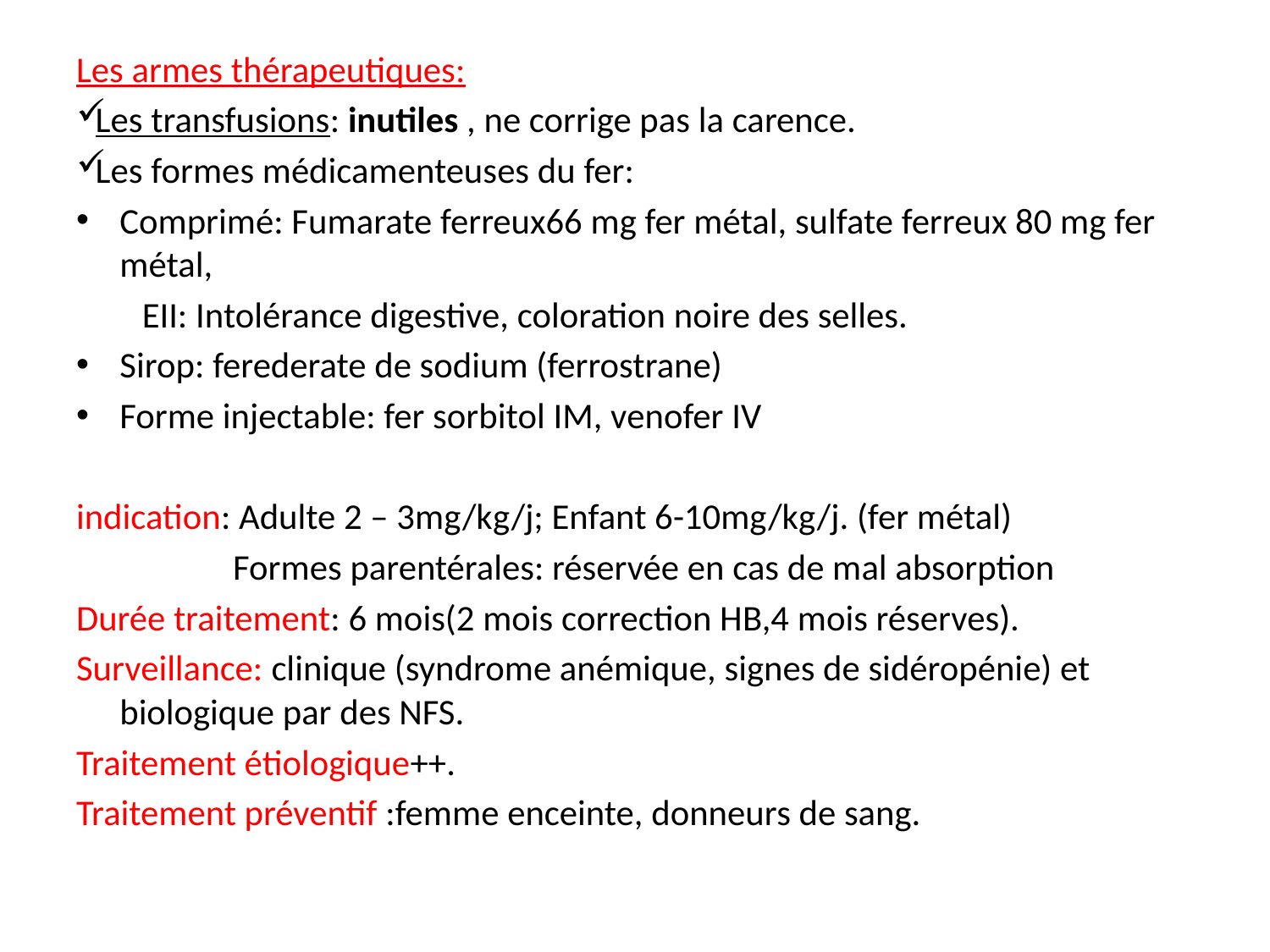

Les armes thérapeutiques:
Les transfusions: inutiles , ne corrige pas la carence.
Les formes médicamenteuses du fer:
Comprimé: Fumarate ferreux66 mg fer métal, sulfate ferreux 80 mg fer métal,
        EII: Intolérance digestive, coloration noire des selles.
Sirop: ferederate de sodium (ferrostrane)
Forme injectable: fer sorbitol IM, venofer IV

indication: Adulte 2 – 3mg/kg/j; Enfant 6-10mg/kg/j. (fer métal)
                   Formes parentérales: réservée en cas de mal absorption
Durée traitement: 6 mois(2 mois correction HB,4 mois réserves).
Surveillance: clinique (syndrome anémique, signes de sidéropénie) et biologique par des NFS.
Traitement étiologique++.
Traitement préventif :femme enceinte, donneurs de sang.